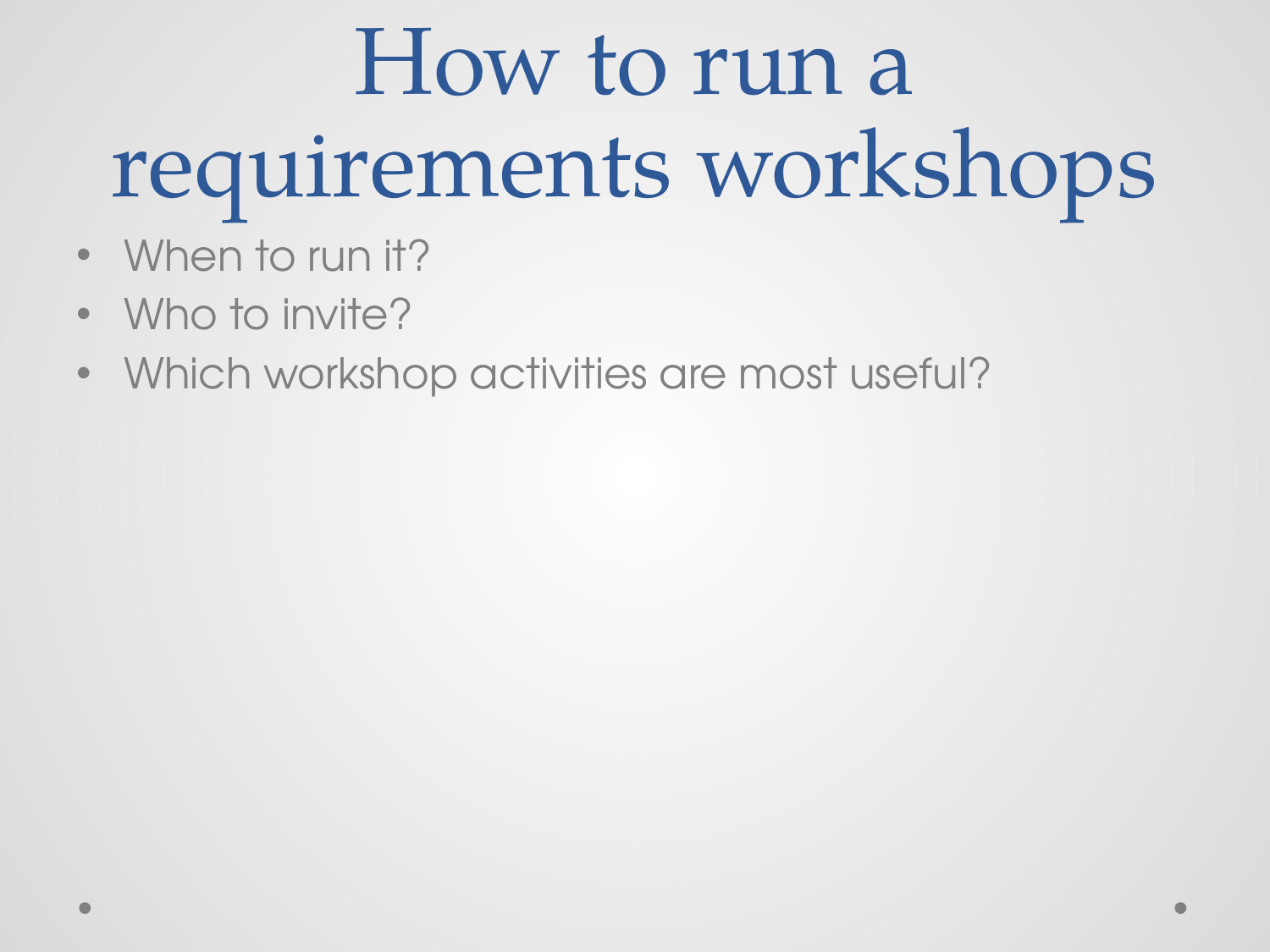

# How to run a requirements workshops
When to run it?
Who to invite?
Which workshop activities are most useful?